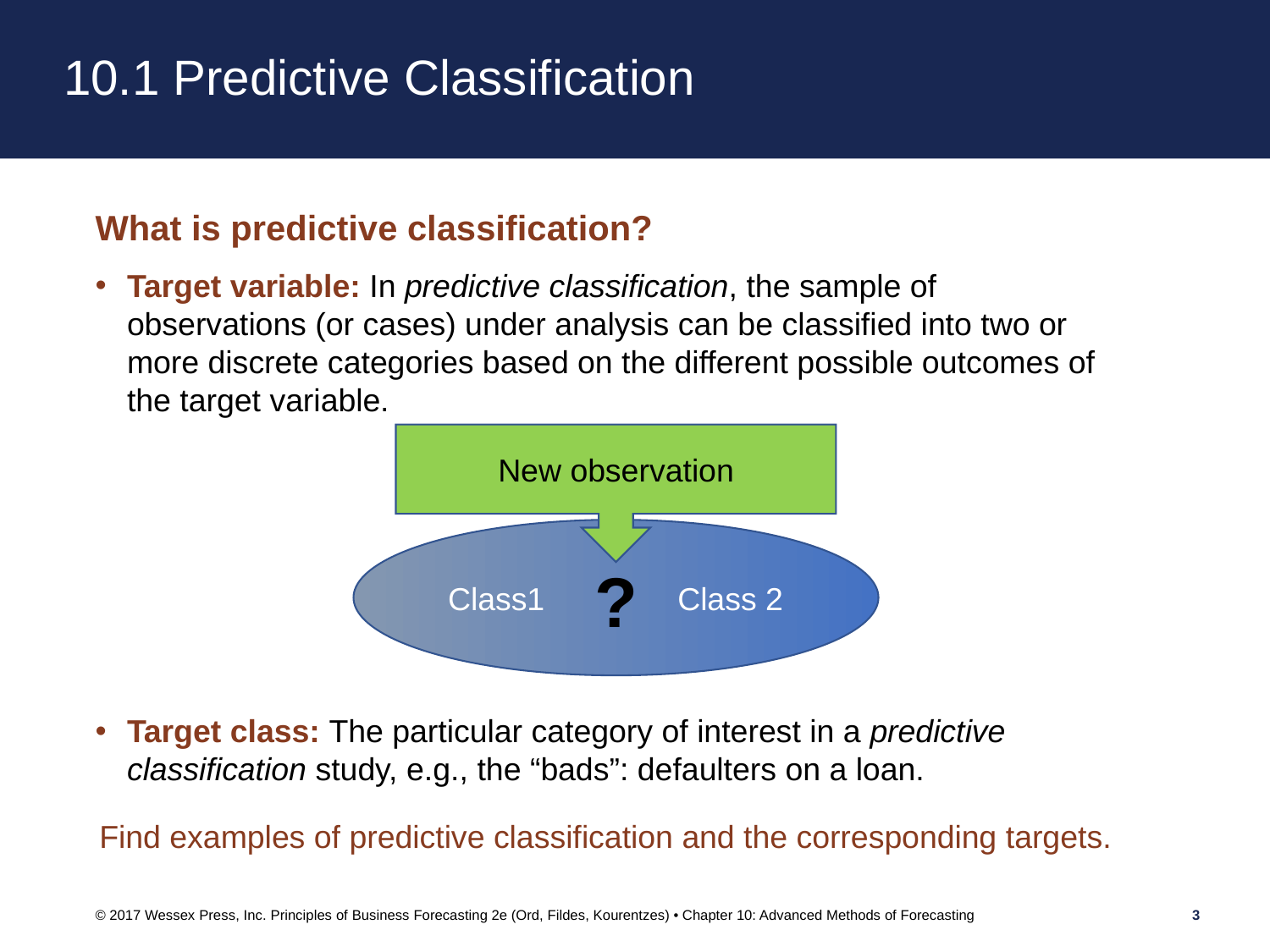

# 10.1 Predictive Classification
What is predictive classification?
Target variable: In predictive classification, the sample of observations (or cases) under analysis can be classified into two or more discrete categories based on the different possible outcomes of the target variable.

Target class: The particular category of interest in a predictive classification study, e.g., the “bads”: defaulters on a loan.
New observation
Class1               Class 2
?
Find examples of predictive classification and the corresponding targets.
© 2017 Wessex Press, Inc. Principles of Business Forecasting 2e (Ord, Fildes, Kourentzes) • Chapter 10: Advanced Methods of Forecasting
3